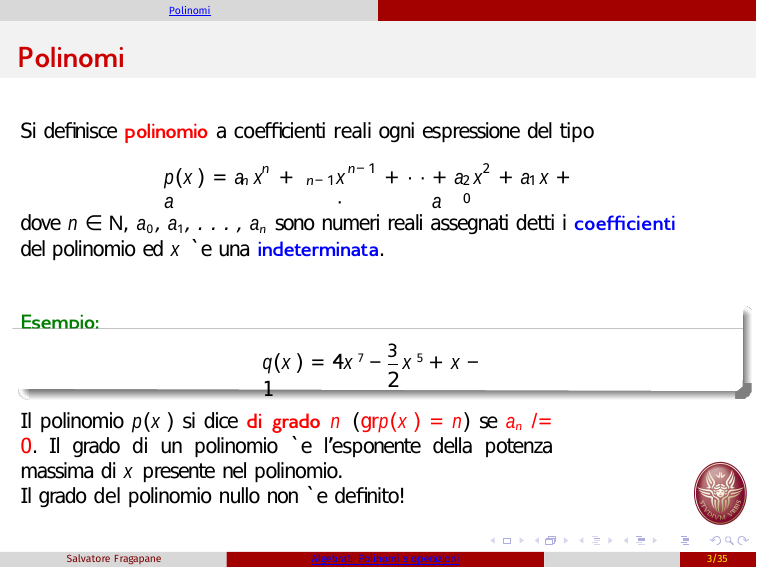

Polinomi

# Polinomi
Si definisce polinomio a coefficienti reali ogni espressione del tipo
n
n−1
2
p(x ) = a  x   + a
x	+ · · ·
+ a  x   + a  x + a
n
n−1
2	1	0
dove n ∈ N, a0, a1, . . . , an  sono numeri reali assegnati detti i coefficienti del polinomio ed x  `e una indeterminata.

Esempio:

q(x ) = 4x 7 − 3 x 5 + x − 1

2

Il polinomio p(x ) si dice di grado n  (grp(x ) = n) se an  /= 0. Il grado di un polinomio `e l’esponente della potenza massima di x  presente nel polinomio.
Il grado del polinomio nullo non `e definito!

Salvatore Fragapane
Algebra1:  Polinomi e operazioni
3/35